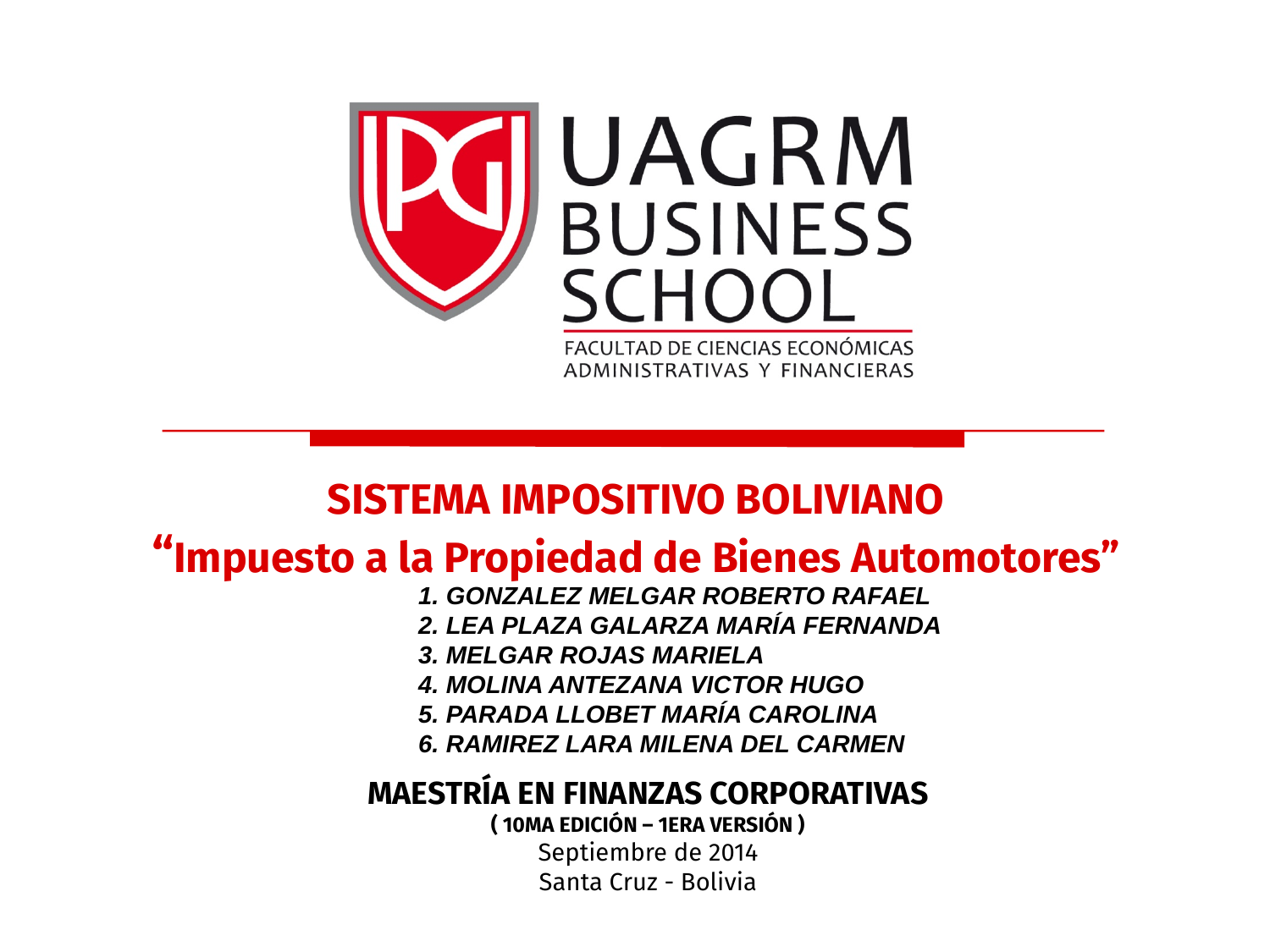

# SISTEMA IMPOSITIVO BOLIVIANO “Impuesto a la Propiedad de Bienes Automotores”
1. GONZALEZ MELGAR ROBERTO RAFAEL
2. LEA PLAZA GALARZA MARÍA FERNANDA
3. MELGAR ROJAS MARIELA
4. MOLINA ANTEZANA VICTOR HUGO
5. PARADA LLOBET MARÍA CAROLINA
6. RAMIREZ LARA MILENA DEL CARMEN
Maestría en FINANZAS CORPORATIVAS
( 10ma Edición – 1era Versión )
Septiembre de 2014
Santa Cruz - Bolivia